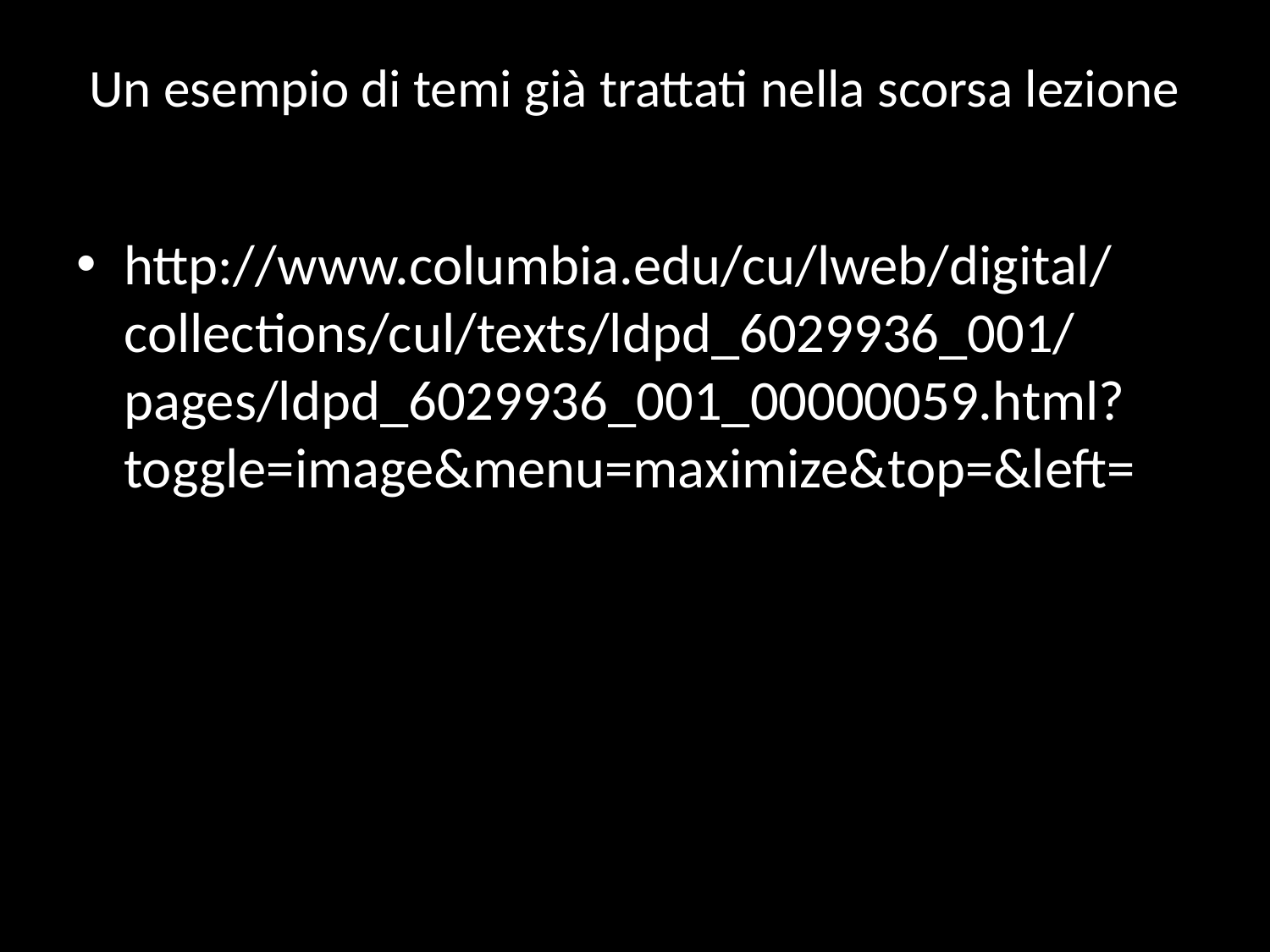

# Un esempio di temi già trattati nella scorsa lezione
http://www.columbia.edu/cu/lweb/digital/collections/cul/texts/ldpd_6029936_001/pages/ldpd_6029936_001_00000059.html?toggle=image&menu=maximize&top=&left=